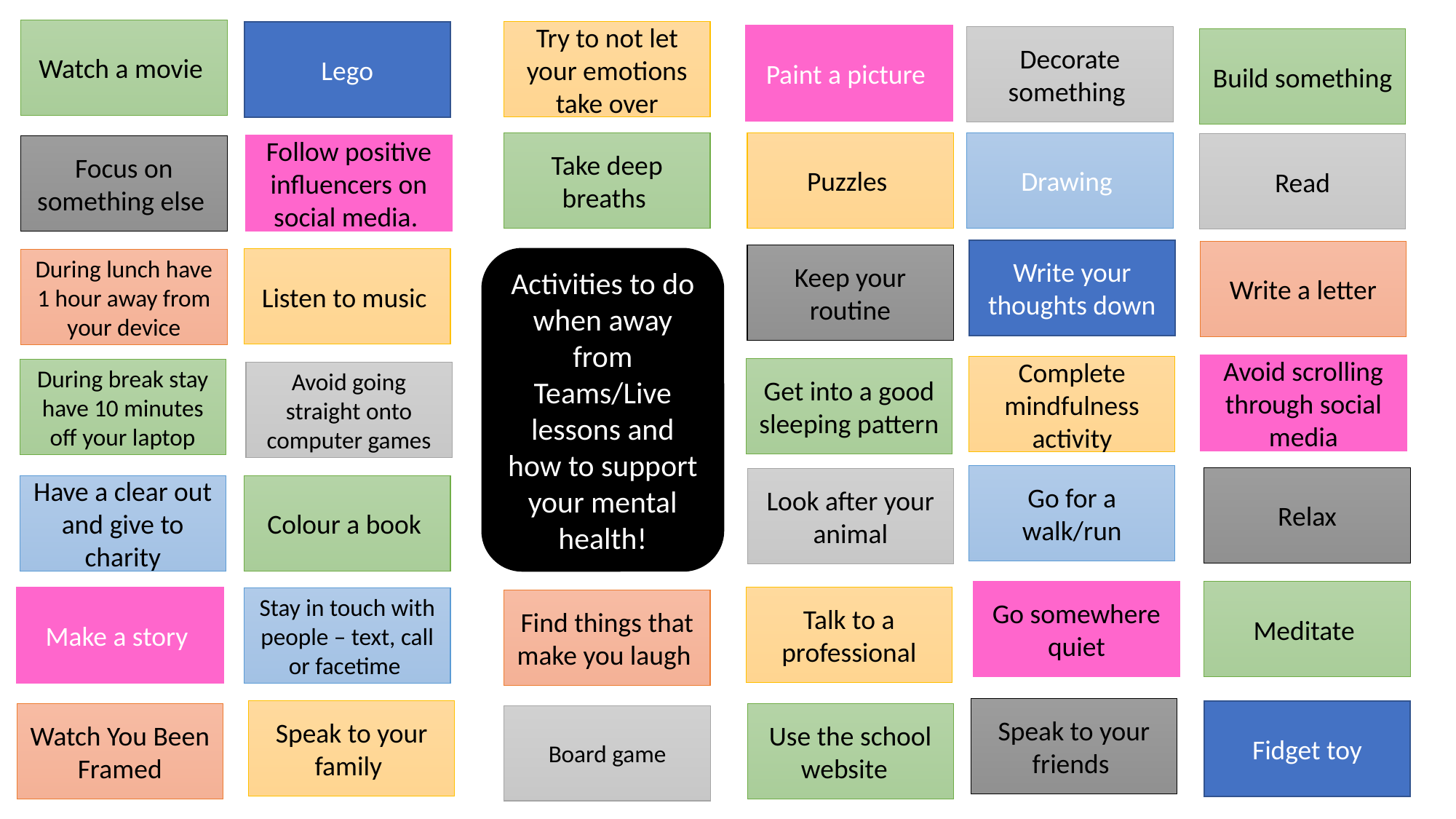

Watch a movie
Lego
Try to not let your emotions take over
Paint a picture
Decorate something
Build something
Puzzles
Drawing
Take deep breaths
Read
Follow positive influencers on social media.
Focus on something else
Write your thoughts down
Write a letter
Keep your routine
Listen to music
Activities to do when away from Teams/Live lessons and how to support your mental health!
During lunch have 1 hour away from your device
Avoid scrolling through social media
Complete mindfulness activity
Get into a good sleeping pattern
During break stay have 10 minutes off your laptop
Avoid going straight onto computer games
Go for a walk/run
Relax
Look after your animal
Have a clear out and give to charity
Colour a book
Go somewhere quiet
Meditate
Talk to a professional
Make a story
Stay in touch with people – text, call or facetime
Find things that make you laugh
Speak to your friends
Speak to your family
Fidget toy
Use the school website
Watch You Been Framed
Board game